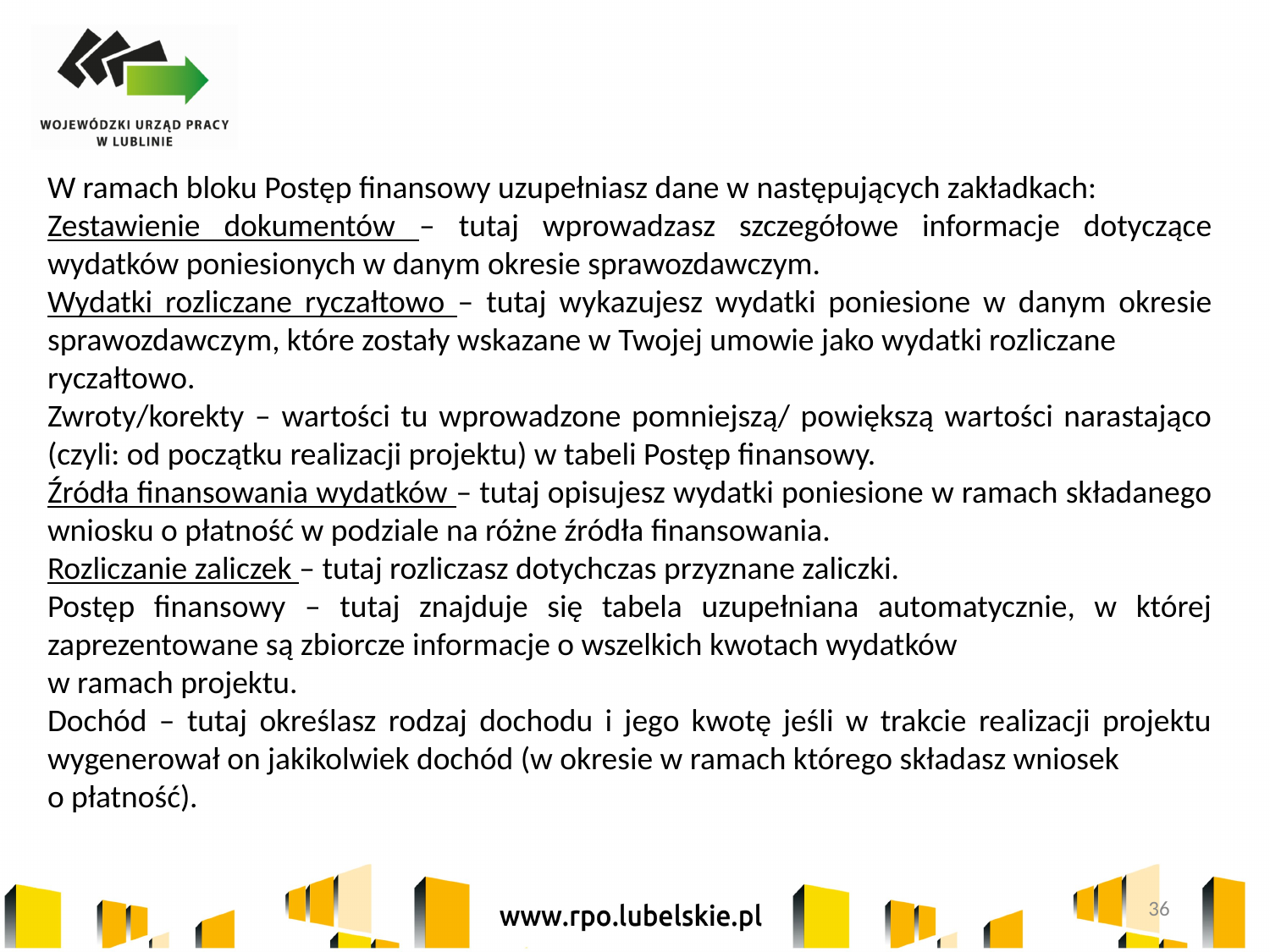

W ramach bloku Postęp finansowy uzupełniasz dane w następujących zakładkach:
Zestawienie dokumentów – tutaj wprowadzasz szczegółowe informacje dotyczące wydatków poniesionych w danym okresie sprawozdawczym.
Wydatki rozliczane ryczałtowo – tutaj wykazujesz wydatki poniesione w danym okresie sprawozdawczym, które zostały wskazane w Twojej umowie jako wydatki rozliczane
ryczałtowo.
Zwroty/korekty – wartości tu wprowadzone pomniejszą/ powiększą wartości narastająco (czyli: od początku realizacji projektu) w tabeli Postęp finansowy.
Źródła finansowania wydatków – tutaj opisujesz wydatki poniesione w ramach składanego wniosku o płatność w podziale na różne źródła finansowania.
Rozliczanie zaliczek – tutaj rozliczasz dotychczas przyznane zaliczki.
Postęp finansowy – tutaj znajduje się tabela uzupełniana automatycznie, w której zaprezentowane są zbiorcze informacje o wszelkich kwotach wydatków
w ramach projektu.
Dochód – tutaj określasz rodzaj dochodu i jego kwotę jeśli w trakcie realizacji projektu wygenerował on jakikolwiek dochód (w okresie w ramach którego składasz wniosek
o płatność).

36